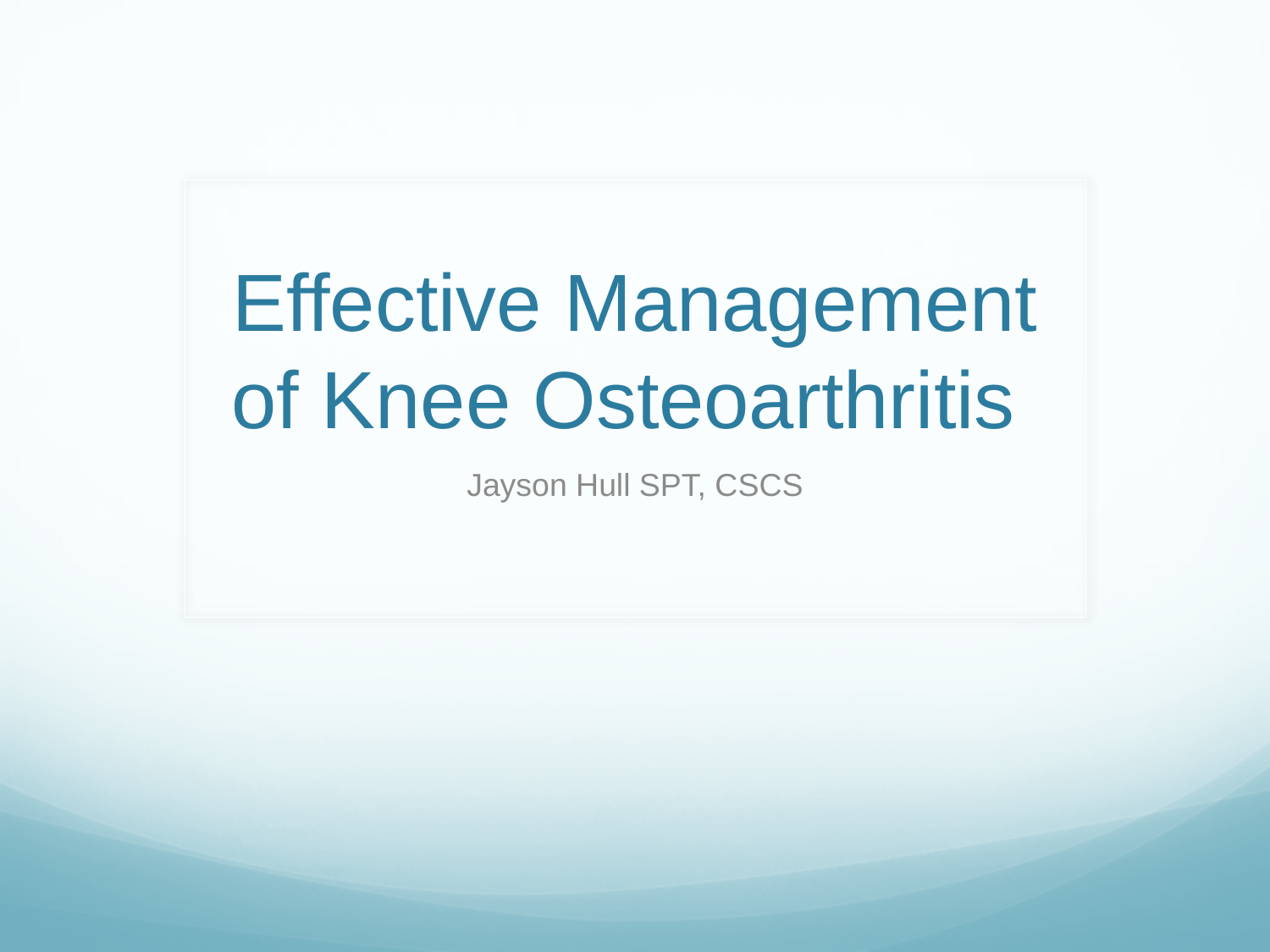

# Effective Management of Knee Osteoarthritis
Jayson Hull SPT, CSCS